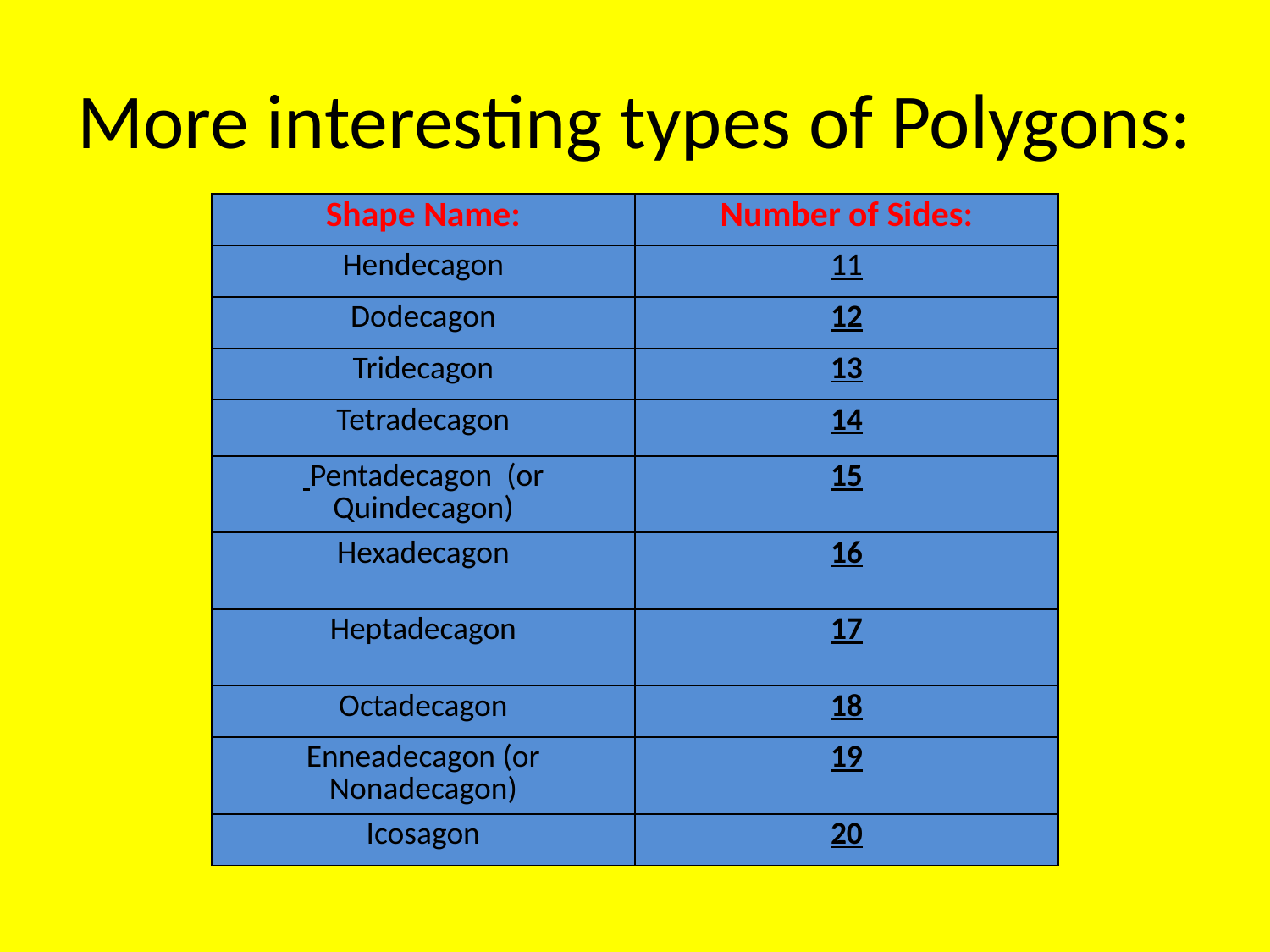

# More interesting types of Polygons:
| Shape Name: | Number of Sides: |
| --- | --- |
| Hendecagon | 11 |
| Dodecagon | 12 |
| Tridecagon | 13 |
| Tetradecagon | 14 |
| Pentadecagon (or Quindecagon) | 15 |
| Hexadecagon | 16 |
| Heptadecagon | 17 |
| Octadecagon | 18 |
| Enneadecagon (or Nonadecagon) | 19 |
| Icosagon | 20 |